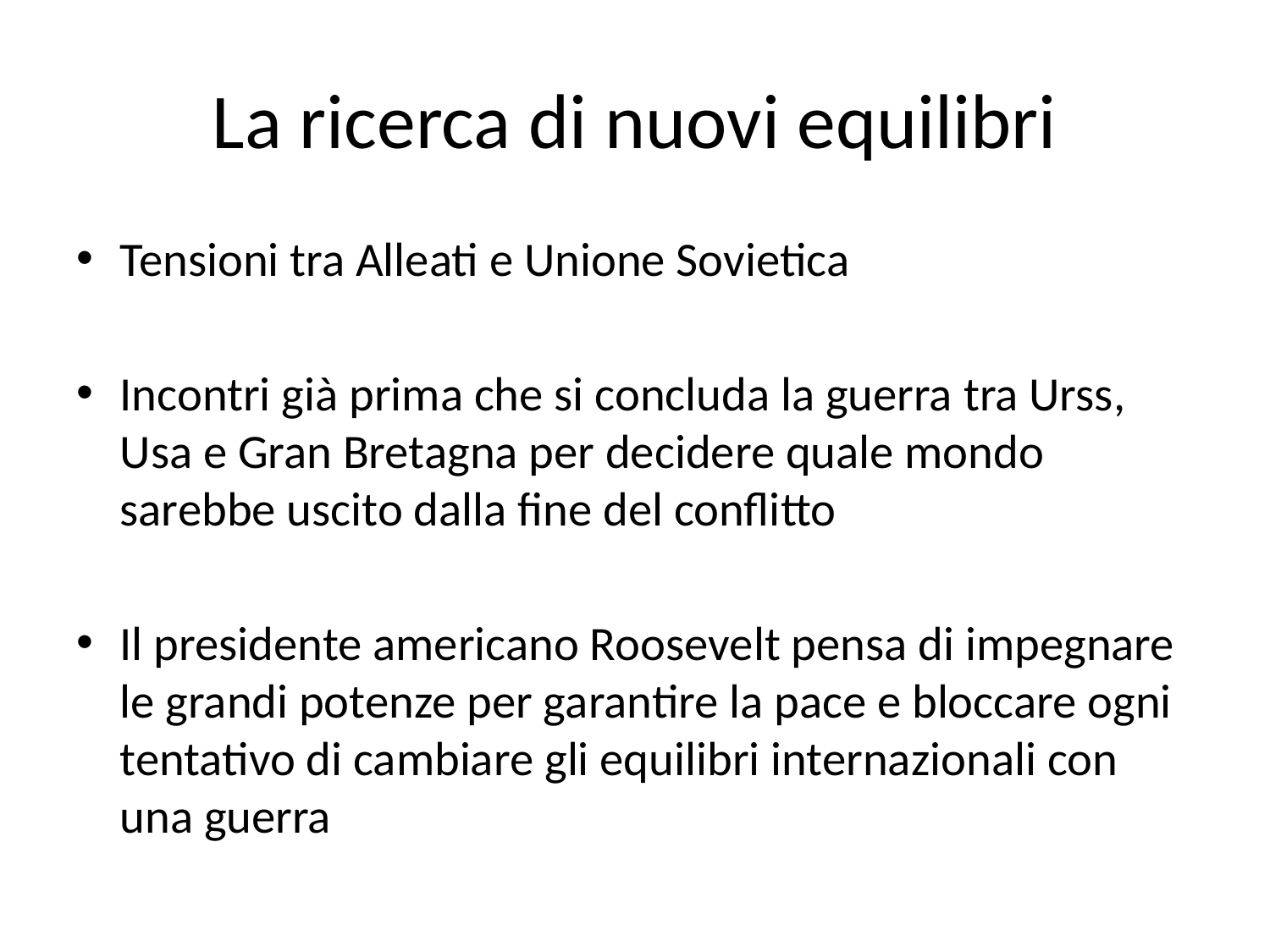

# La ricerca di nuovi equilibri
Tensioni tra Alleati e Unione Sovietica

Incontri già prima che si concluda la guerra tra Urss, Usa e Gran Bretagna per decidere quale mondo sarebbe uscito dalla fine del conflitto

Il presidente americano Roosevelt pensa di impegnare le grandi potenze per garantire la pace e bloccare ogni tentativo di cambiare gli equilibri internazionali con una guerra